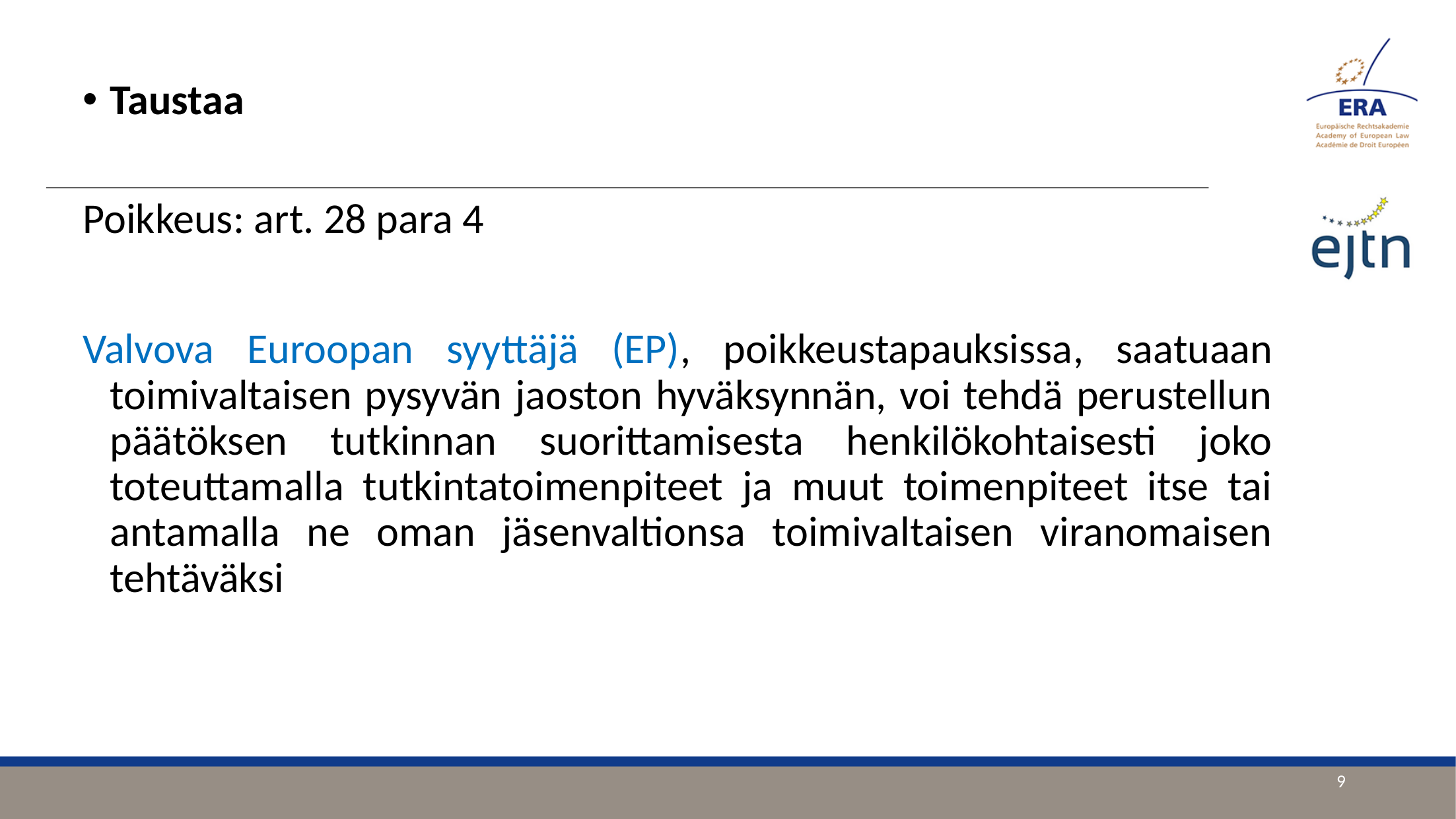

Taustaa
Poikkeus: art. 28 para 4

Valvova Euroopan syyttäjä (EP), poikkeustapauksissa, saatuaan toimivaltaisen pysyvän jaoston hyväksynnän, voi tehdä perustellun päätöksen tutkinnan suorittamisesta henkilökohtaisesti joko toteuttamalla tutkintatoimenpiteet ja muut toimenpiteet itse tai antamalla ne oman jäsenvaltionsa toimivaltaisen viranomaisen tehtäväksi
9